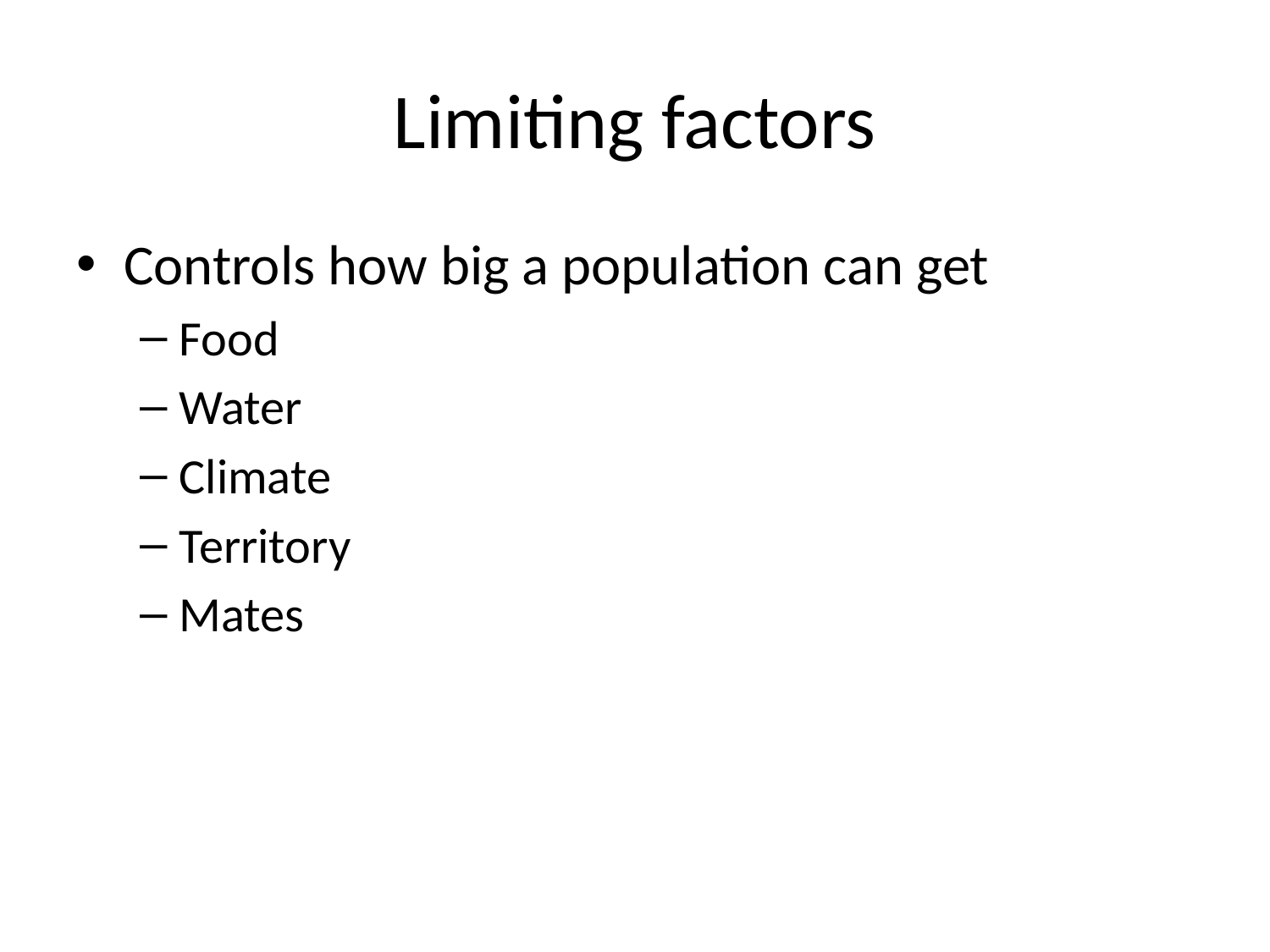

# Limiting factors
Controls how big a population can get
Food
Water
Climate
Territory
Mates